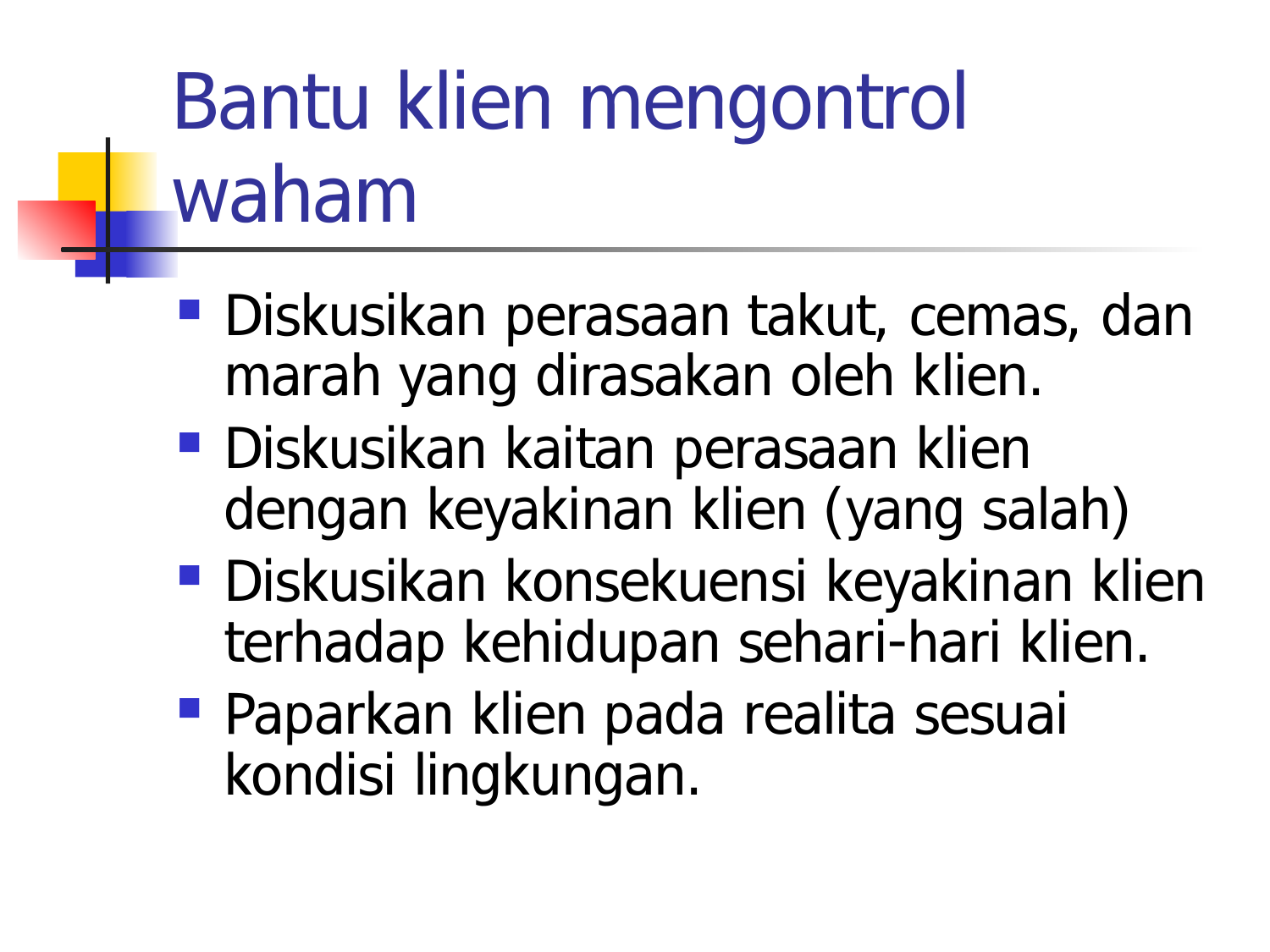

# Bantu klien mengontrol waham
Diskusikan perasaan takut, cemas, dan marah yang dirasakan oleh klien.
Diskusikan kaitan perasaan klien dengan keyakinan klien (yang salah)
Diskusikan konsekuensi keyakinan klien terhadap kehidupan sehari-hari klien.
Paparkan klien pada realita sesuai kondisi lingkungan.